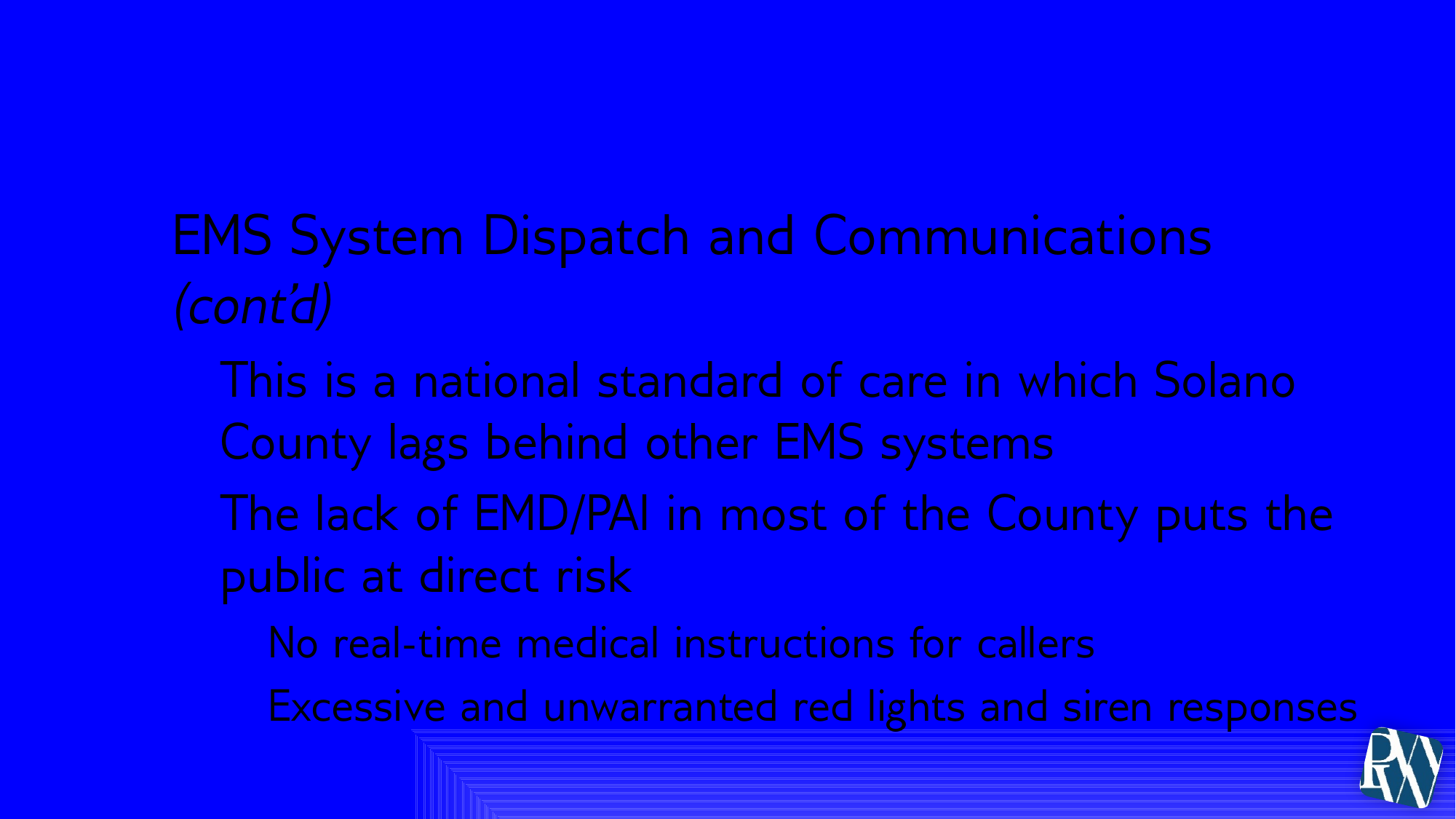

# V. Competitive Proposal Criteria
EMS System Dispatch and Communications (cont’d)
This is a national standard of care in which Solano County lags behind other EMS systems
The lack of EMD/PAI in most of the County puts the public at direct risk
No real-time medical instructions for callers
Excessive and unwarranted red lights and siren responses